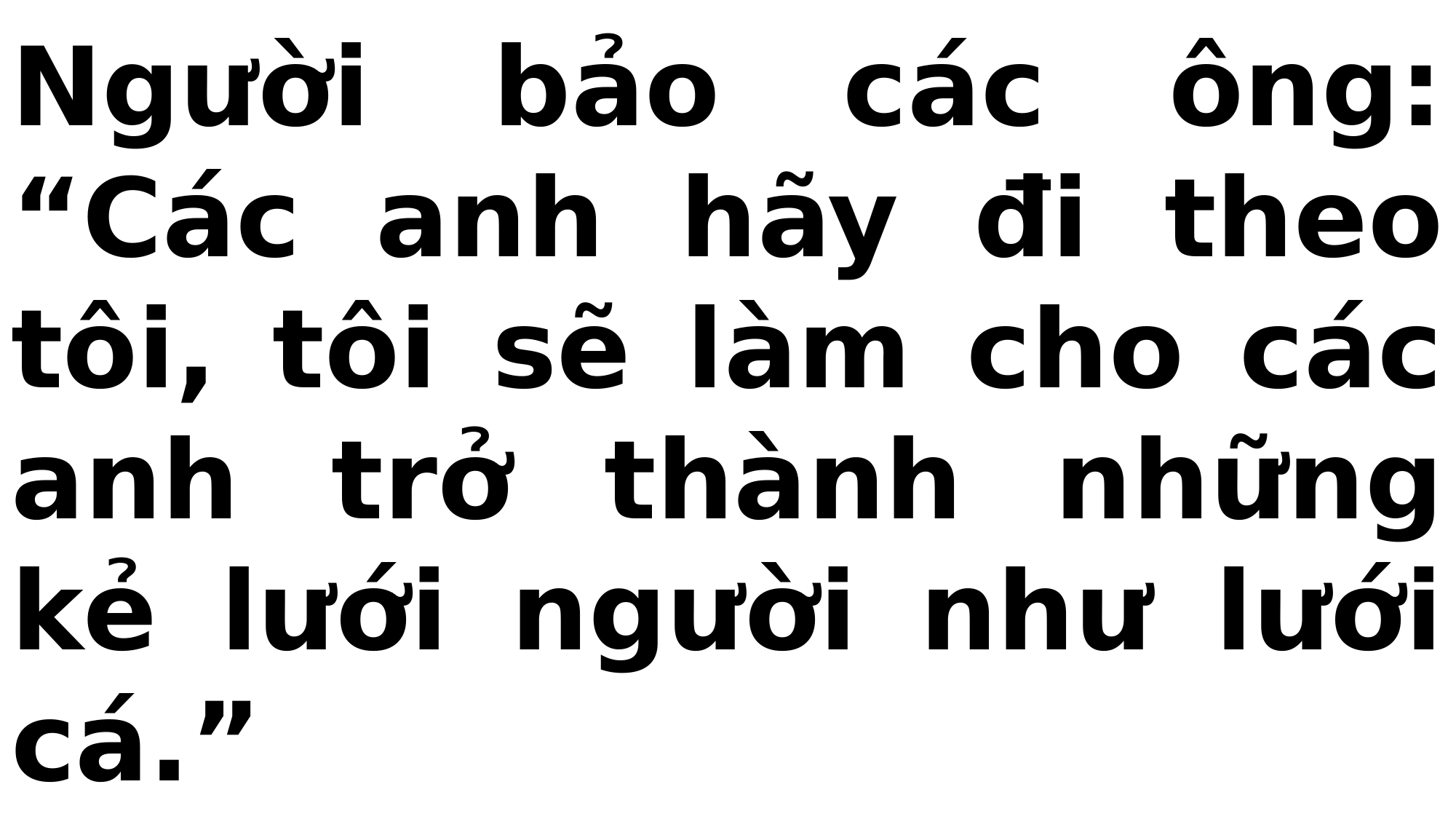

# Người bảo các ông: “Các anh hãy đi theo tôi, tôi sẽ làm cho các anh trở thành những kẻ lưới người như lưới cá.”